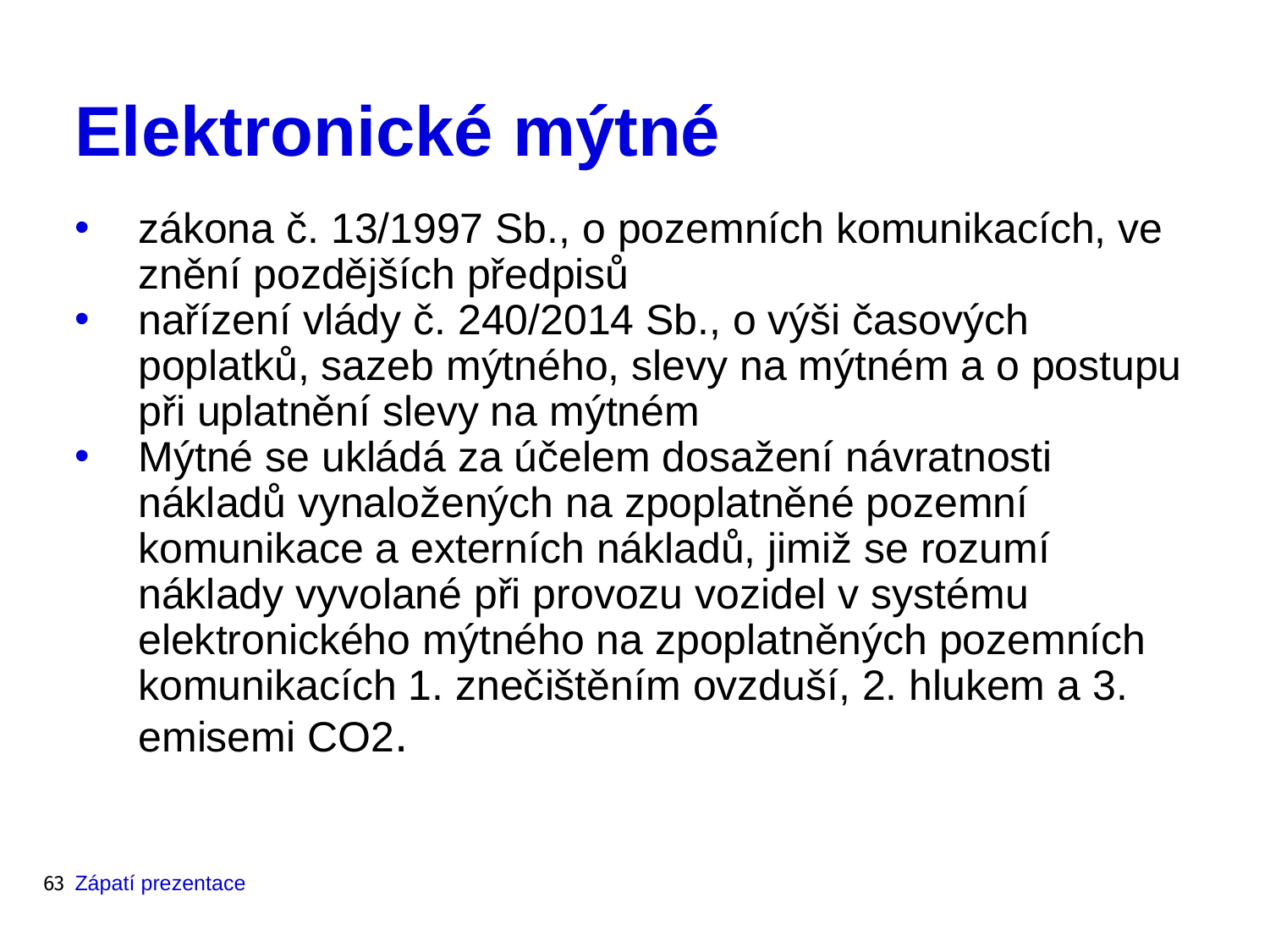

# Elektronické mýtné
zákona č. 13/1997 Sb., o pozemních komunikacích, ve znění pozdějších předpisů
nařízení vlády č. 240/2014 Sb., o výši časových poplatků, sazeb mýtného, slevy na mýtném a o postupu při uplatnění slevy na mýtném
Mýtné se ukládá za účelem dosažení návratnosti nákladů vynaložených na zpoplatněné pozemní komunikace a externích nákladů, jimiž se rozumí náklady vyvolané při provozu vozidel v systému elektronického mýtného na zpoplatněných pozemních komunikacích 1. znečištěním ovzduší, 2. hlukem a 3. emisemi CO2.
63
Zápatí prezentace